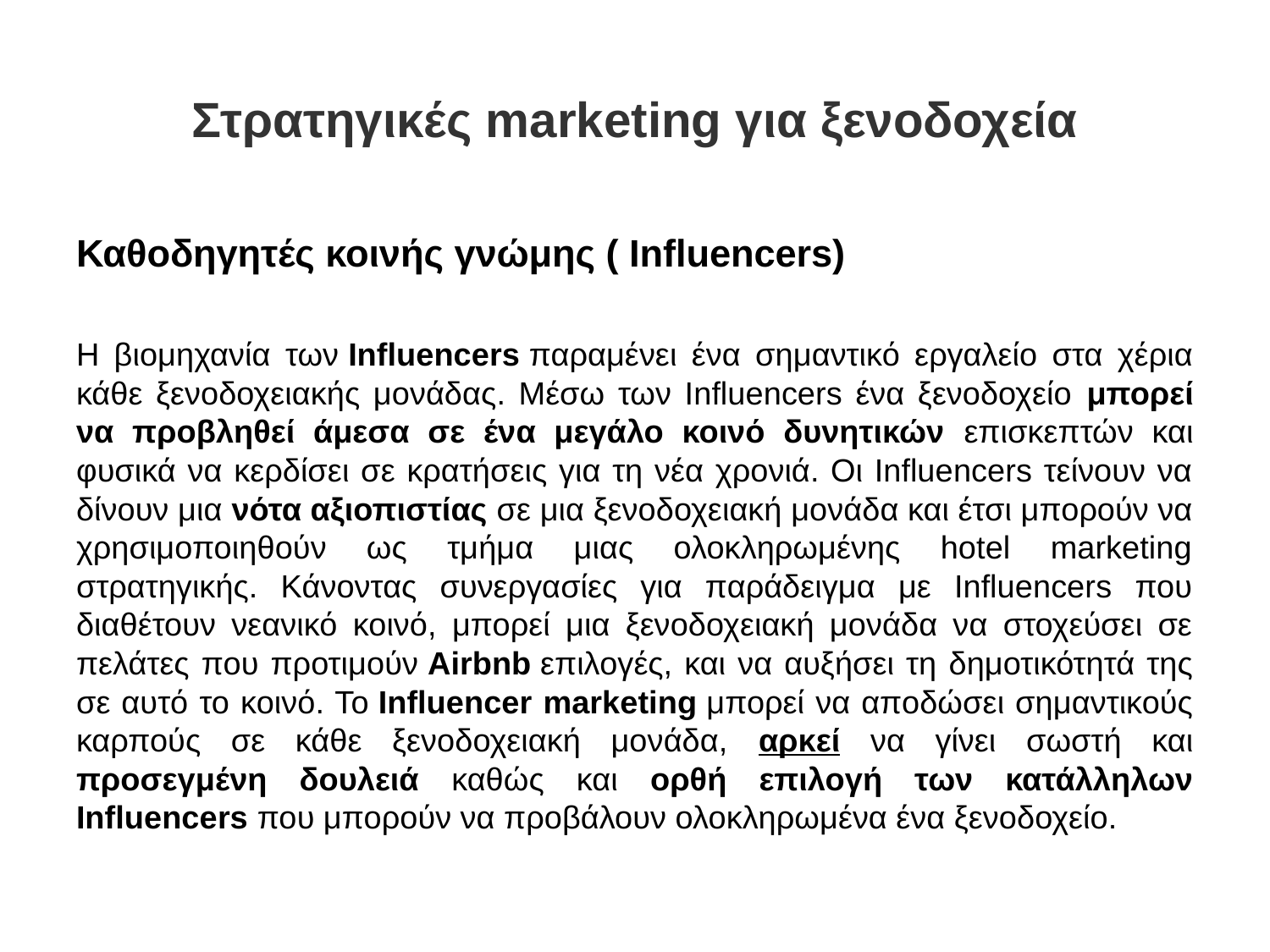

# Στρατηγικές marketing για ξενοδοχεία
Καθοδηγητές κοινής γνώμης ( Influencers)

Η βιομηχανία των Influencers παραμένει ένα σημαντικό εργαλείο στα χέρια κάθε ξενοδοχειακής μονάδας. Μέσω των Influencers ένα ξενοδοχείο μπορεί να προβληθεί άμεσα σε ένα μεγάλο κοινό δυνητικών επισκεπτών και φυσικά να κερδίσει σε κρατήσεις για τη νέα χρονιά. Οι Influencers τείνουν να δίνουν μια νότα αξιοπιστίας σε μια ξενοδοχειακή μονάδα και έτσι μπορούν να χρησιμοποιηθούν ως τμήμα μιας ολοκληρωμένης hotel marketing στρατηγικής. Κάνοντας συνεργασίες για παράδειγμα με Influencers που διαθέτουν νεανικό κοινό, μπορεί μια ξενοδοχειακή μονάδα να στοχεύσει σε πελάτες που προτιμούν Airbnb επιλογές, και να αυξήσει τη δημοτικότητά της σε αυτό το κοινό. Το Influencer marketing μπορεί να αποδώσει σημαντικούς καρπούς σε κάθε ξενοδοχειακή μονάδα, αρκεί να γίνει σωστή και προσεγμένη δουλειά καθώς και ορθή επιλογή των κατάλληλων Influencers που μπορούν να προβάλουν ολοκληρωμένα ένα ξενοδοχείο.